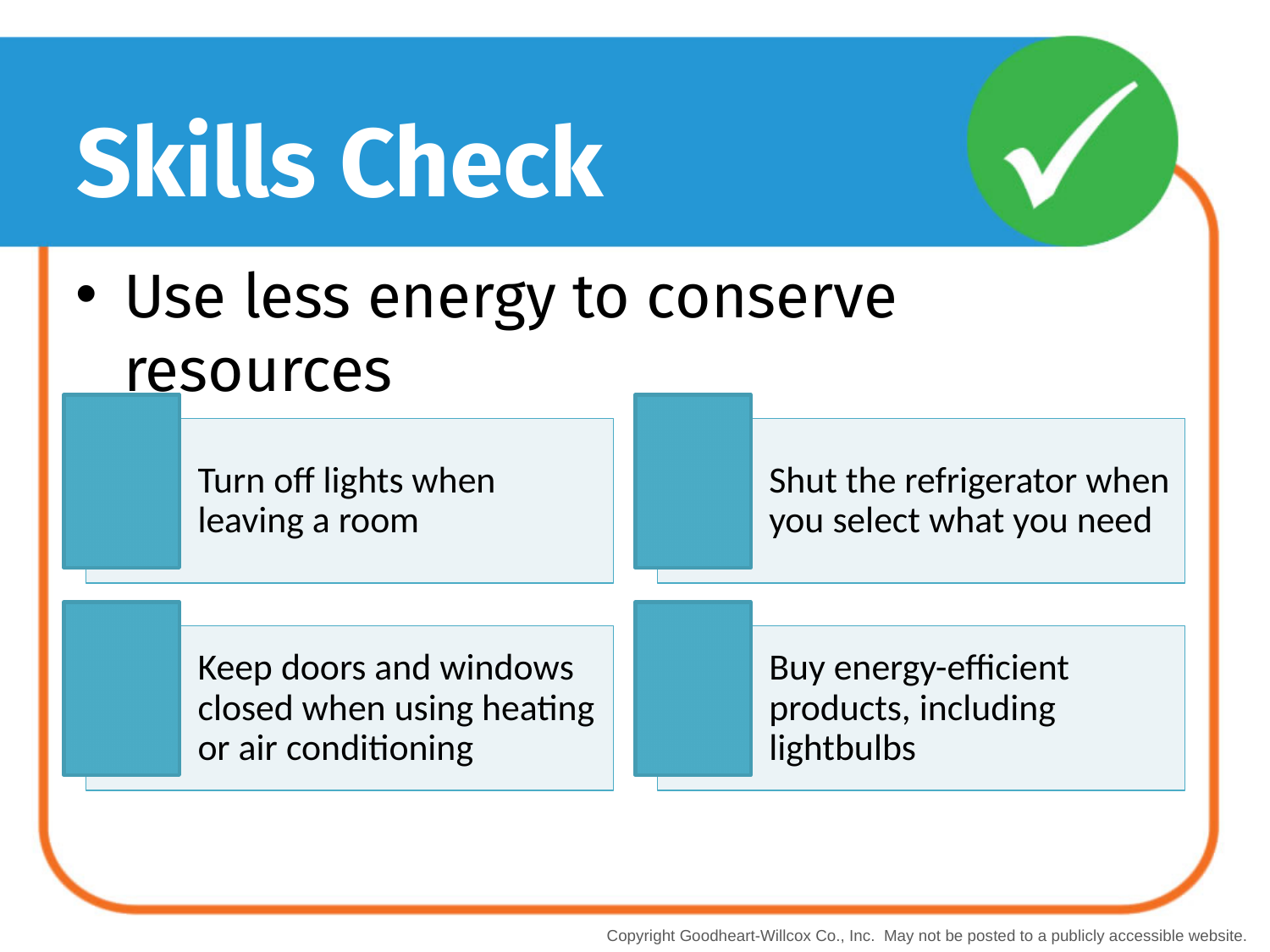

# Skills Check
Use less energy to conserve resources

Turn off lights when leaving a room
Shut the refrigerator when you select what you need
Keep doors and windows closed when using heating or air conditioning
Buy energy-efficient products, including lightbulbs